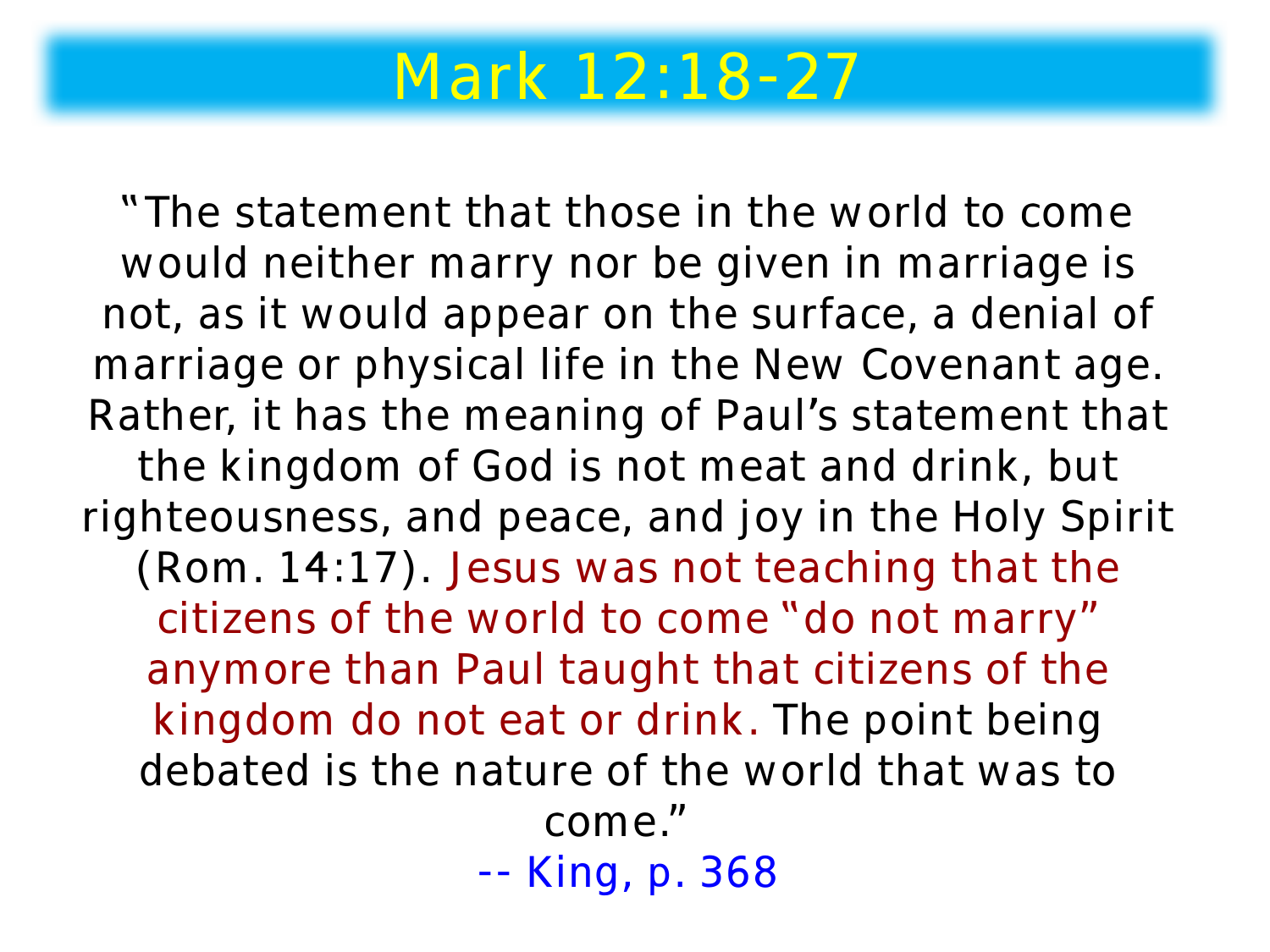

Mark 12:18-27
“The statement that those in the world to come would neither marry nor be given in marriage is not, as it would appear on the surface, a denial of marriage or physical life in the New Covenant age. Rather, it has the meaning of Paul’s statement that the kingdom of God is not meat and drink, but righteousness, and peace, and joy in the Holy Spirit (Rom. 14:17). Jesus was not teaching that the citizens of the world to come “do not marry” anymore than Paul taught that citizens of the kingdom do not eat or drink. The point being debated is the nature of the world that was to come.”
-- King, p. 368